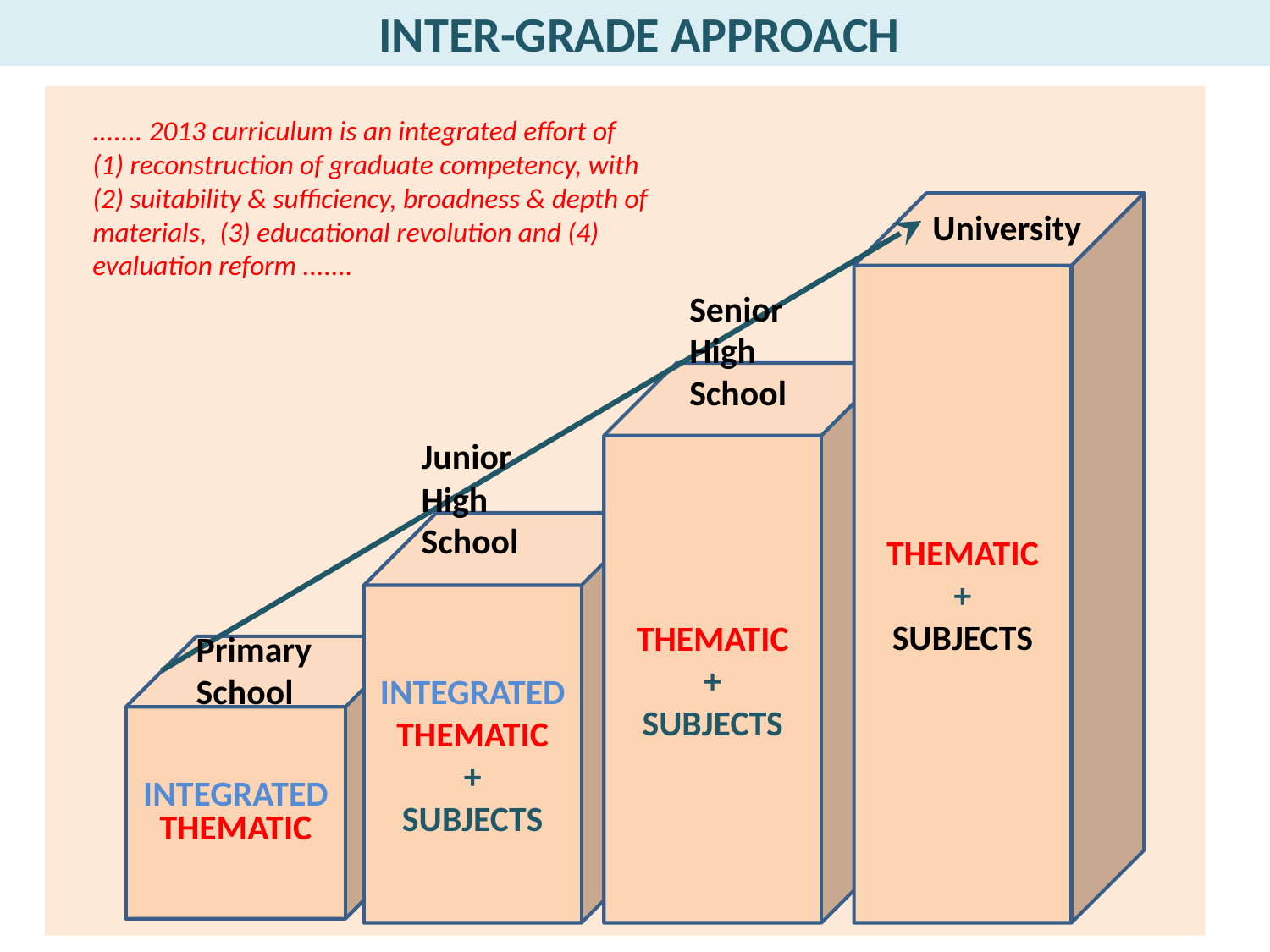

INTER-GRADE APPROACH

....... 2013 curriculum is an integrated effort of (1) reconstruction of graduate competency, with (2) suitability & sufficiency, broadness & depth of materials,  (3) educational revolution and (4) evaluation reform .......
THEMATIC
+
SUBJECTS
THEMATIC
+
SUBJECTS
INTEGRATED
THEMATIC
+
SUBJECTS
INTEGRATEDTHEMATIC
University
Senior High School
Junior High School
Primary School